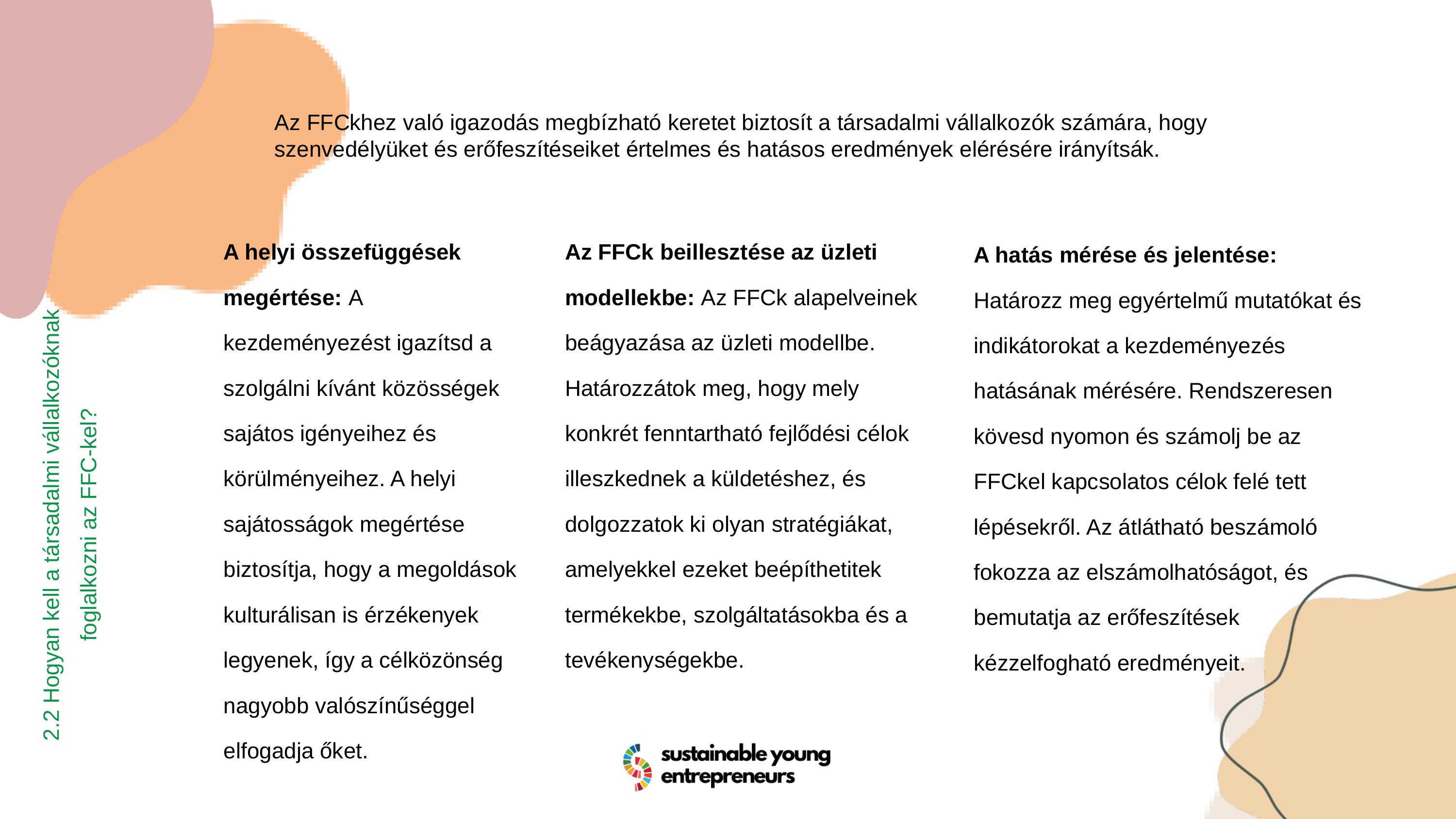

Az FFCkhez való igazodás megbízható keretet biztosít a társadalmi vállalkozók számára, hogy szenvedélyüket és erőfeszítéseiket értelmes és hatásos eredmények elérésére irányítsák.
A helyi összefüggések megértése: A kezdeményezést igazítsd a szolgálni kívánt közösségek sajátos igényeihez és körülményeihez. A helyi sajátosságok megértése biztosítja, hogy a megoldások kulturálisan is érzékenyek legyenek, így a célközönség nagyobb valószínűséggel elfogadja őket.
Az FFCk beillesztése az üzleti modellekbe: Az FFCk alapelveinek beágyazása az üzleti modellbe. Határozzátok meg, hogy mely konkrét fenntartható fejlődési célok illeszkednek a küldetéshez, és dolgozzatok ki olyan stratégiákat, amelyekkel ezeket beépíthetitek termékekbe, szolgáltatásokba és a tevékenységekbe.
A hatás mérése és jelentése: Határozz meg egyértelmű mutatókat és indikátorokat a kezdeményezés hatásának mérésére. Rendszeresen kövesd nyomon és számolj be az FFCkel kapcsolatos célok felé tett lépésekről. Az átlátható beszámoló fokozza az elszámolhatóságot, és bemutatja az erőfeszítések kézzelfogható eredményeit.
2.2 Hogyan kell a társadalmi vállalkozóknak foglalkozni az FFC-kel?